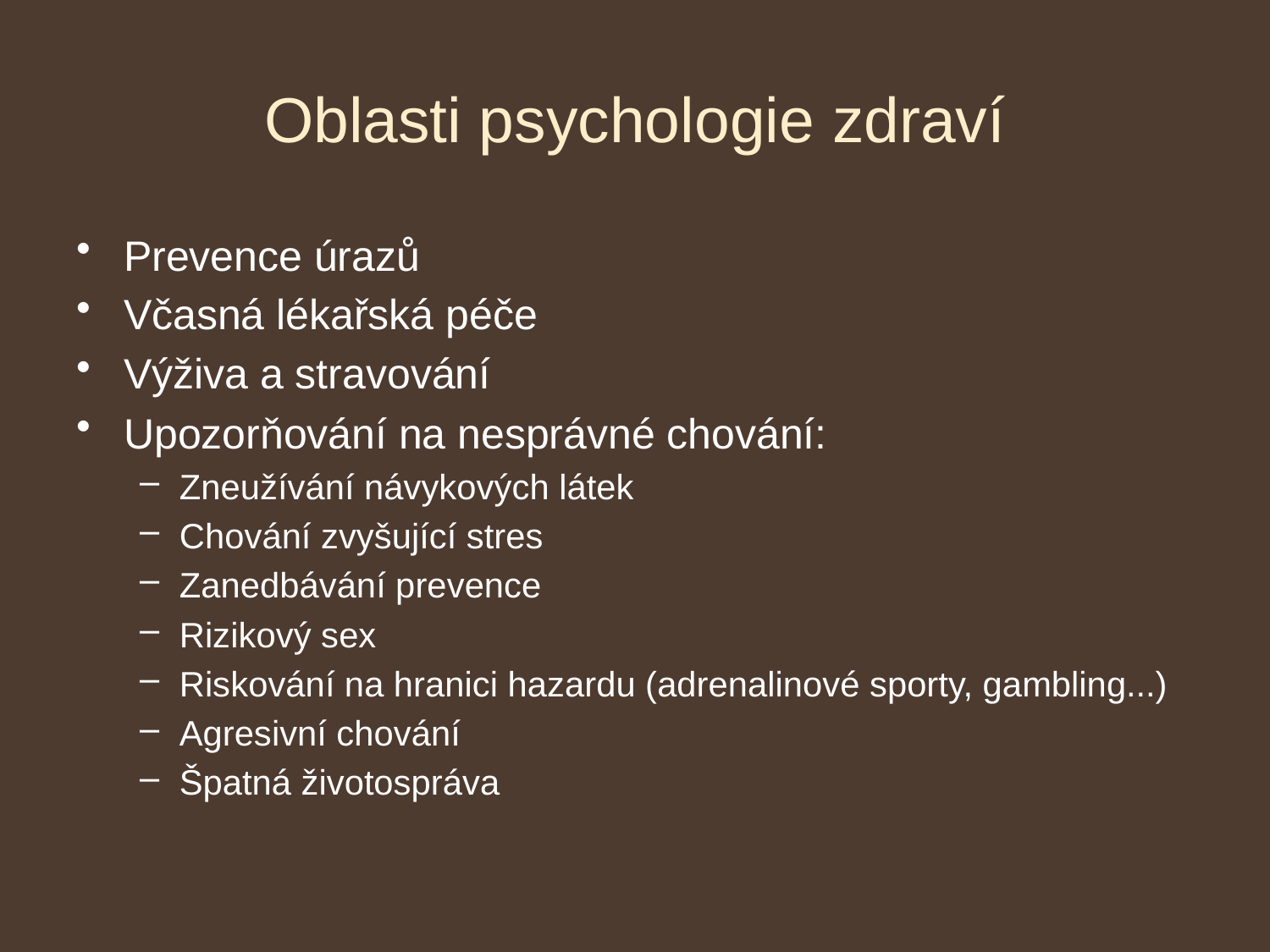

# Oblasti psychologie zdraví
Prevence úrazů
Včasná lékařská péče
Výživa a stravování
Upozorňování na nesprávné chování:
Zneužívání návykových látek
Chování zvyšující stres
Zanedbávání prevence
Rizikový sex
Riskování na hranici hazardu (adrenalinové sporty, gambling...)
Agresivní chování
Špatná životospráva